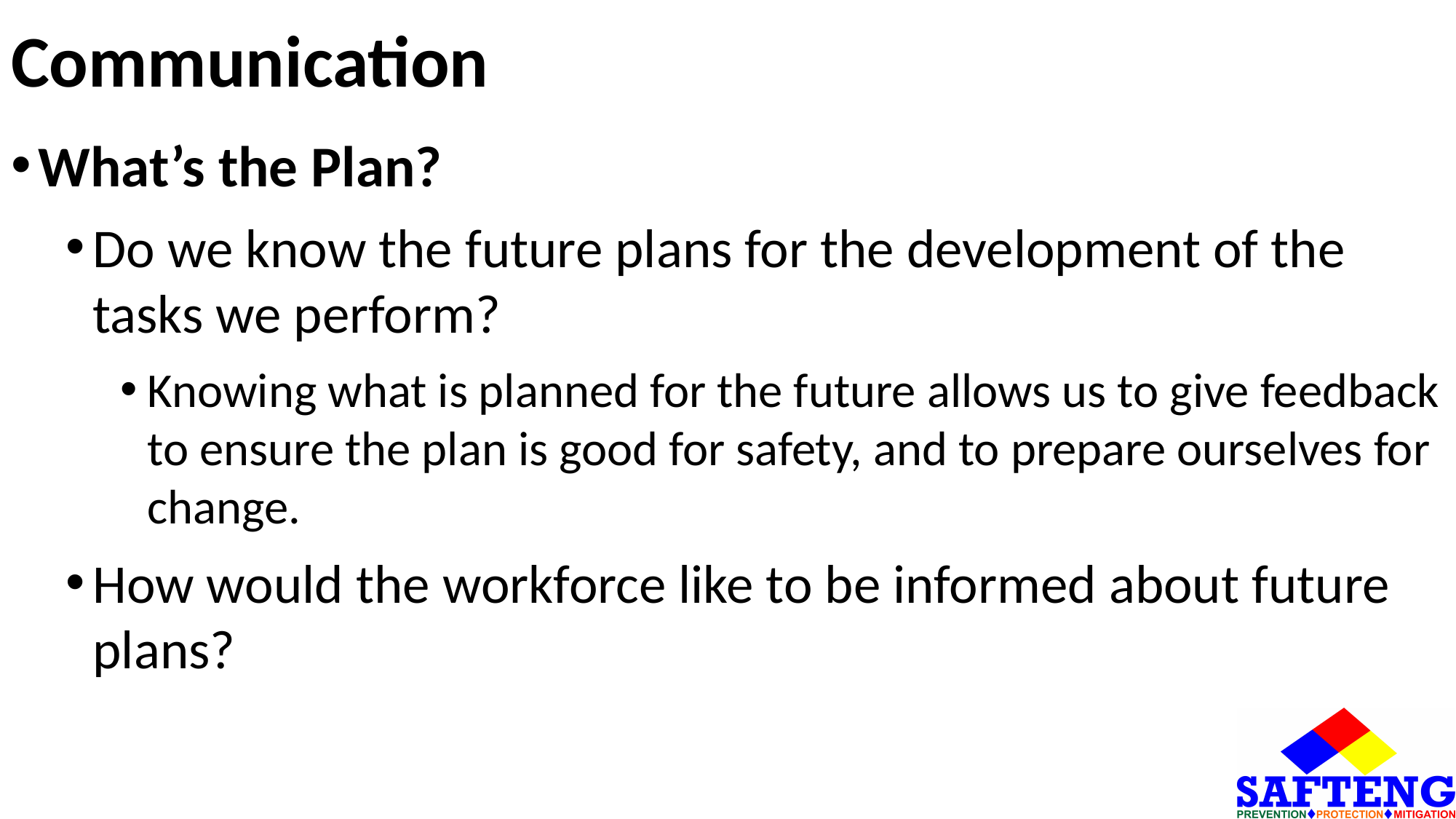

# Communication

What’s the Plan?

Do we know the future plans for the development of the tasks we perform?

Knowing what is planned for the future allows us to give feedback to ensure the plan is good for safety, and to prepare ourselves for change.

How would the workforce like to be informed about future plans?